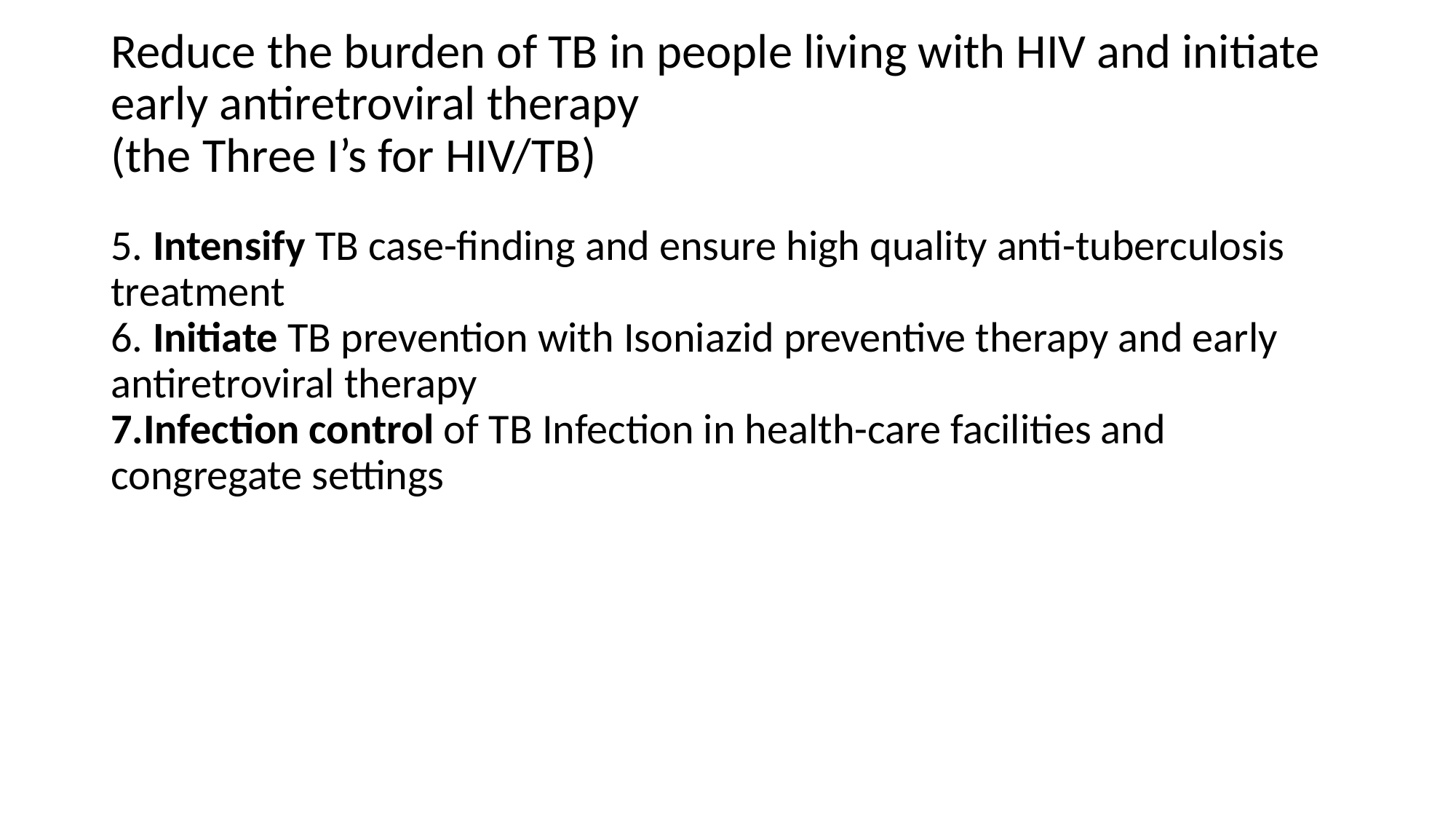

# Reduce the burden of TB in people living with HIV and initiate early antiretroviral therapy (the Three I’s for HIV/TB)
5. Intensify TB case-finding and ensure high quality anti-tuberculosis treatment
6. Initiate TB prevention with Isoniazid preventive therapy and early antiretroviral therapy
7.Infection control of TB Infection in health-care facilities and congregate settings